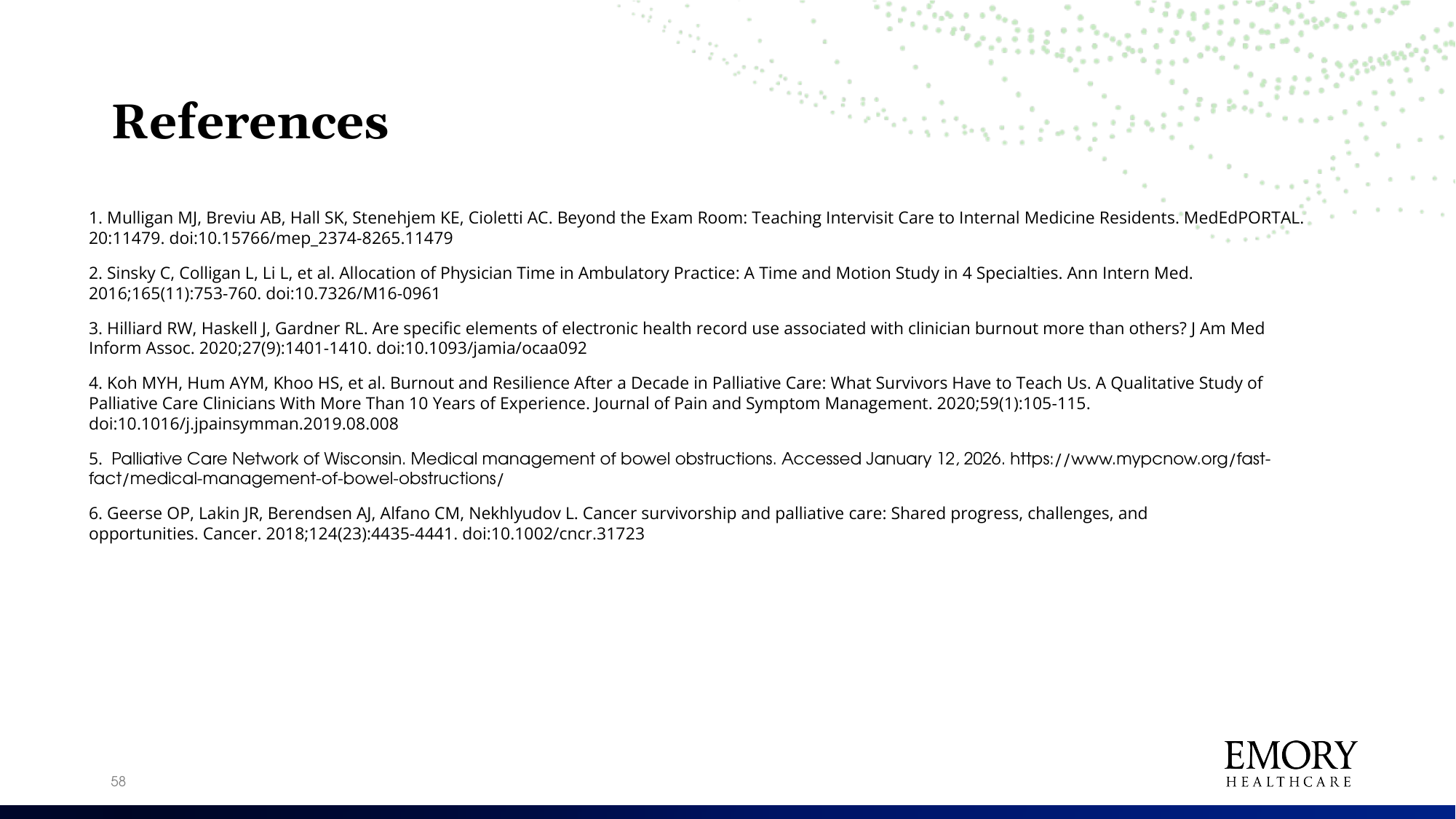

# References
1. Mulligan MJ, Breviu AB, Hall SK, Stenehjem KE, Cioletti AC. Beyond the Exam Room: Teaching Intervisit Care to Internal Medicine Residents. MedEdPORTAL. 20:11479. doi:10.15766/mep_2374-8265.11479
2. Sinsky C, Colligan L, Li L, et al. Allocation of Physician Time in Ambulatory Practice: A Time and Motion Study in 4 Specialties. Ann Intern Med. 2016;165(11):753-760. doi:10.7326/M16-0961
3. Hilliard RW, Haskell J, Gardner RL. Are specific elements of electronic health record use associated with clinician burnout more than others? J Am Med Inform Assoc. 2020;27(9):1401-1410. doi:10.1093/jamia/ocaa092
4. Koh MYH, Hum AYM, Khoo HS, et al. Burnout and Resilience After a Decade in Palliative Care: What Survivors Have to Teach Us. A Qualitative Study of Palliative Care Clinicians With More Than 10 Years of Experience. Journal of Pain and Symptom Management. 2020;59(1):105-115. doi:10.1016/j.jpainsymman.2019.08.008
5.  Palliative Care Network of Wisconsin. Medical management of bowel obstructions. Accessed January 12, 2026. https://www.mypcnow.org/fast-fact/medical-management-of-bowel-obstructions/
6. Geerse OP, Lakin JR, Berendsen AJ, Alfano CM, Nekhlyudov L. Cancer survivorship and palliative care: Shared progress, challenges, and opportunities. Cancer. 2018;124(23):4435-4441. doi:10.1002/cncr.31723